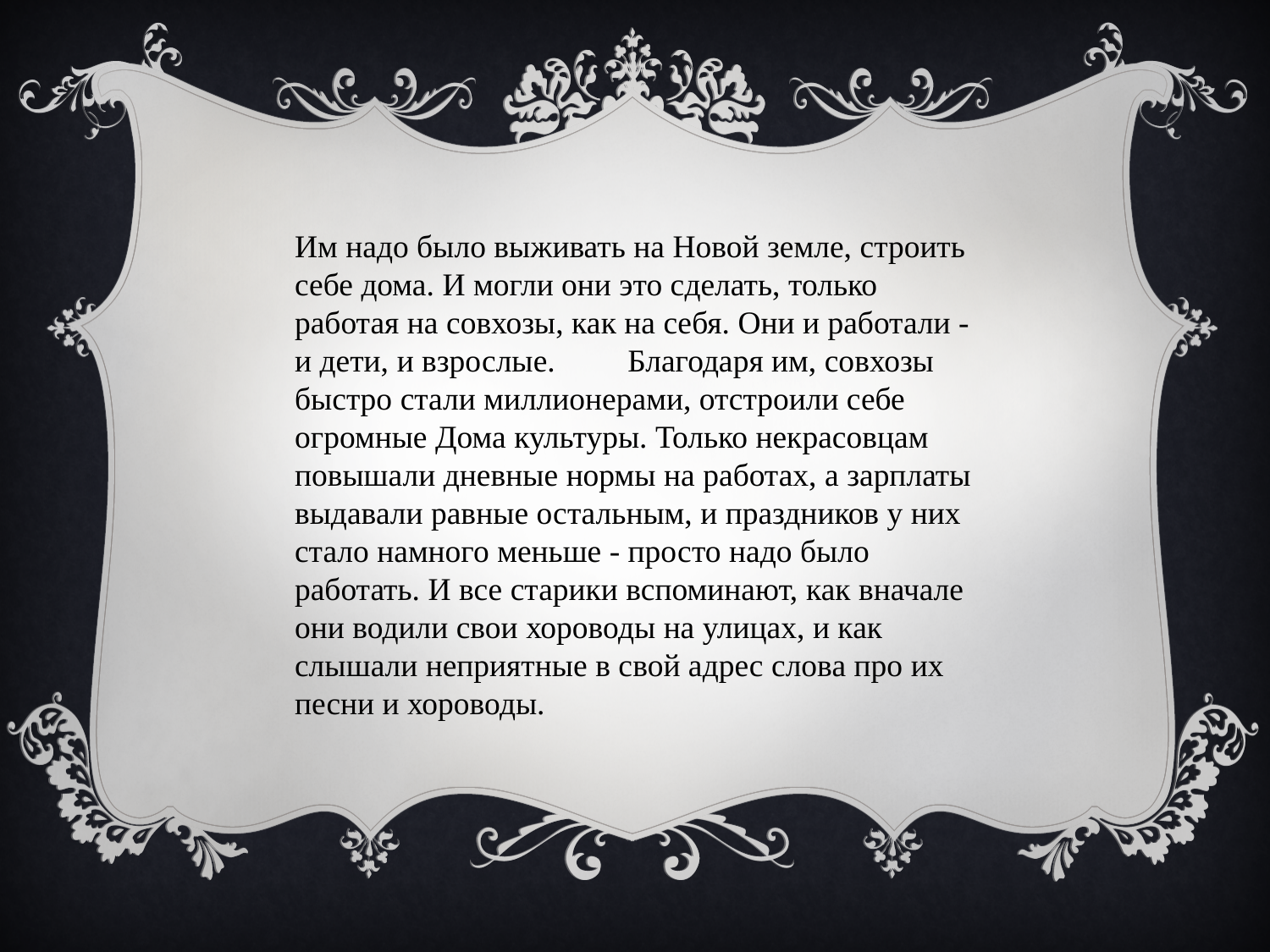

Им надо было выживать на Новой земле, строить себе дома. И могли они это сделать, только работая на совхозы, как на себя. Они и работали - и дети, и взрослые.         Благодаря им, совхозы быстро стали миллионерами, отстроили себе огромные Дома культуры. Только некрасовцам повышали дневные нормы на работах, а зарплаты выдавали равные остальным, и праздников у них стало намного меньше - просто надо было работать. И все старики вспоминают, как вначале они водили свои хороводы на улицах, и как слышали неприятные в свой адрес слова про их песни и хороводы.